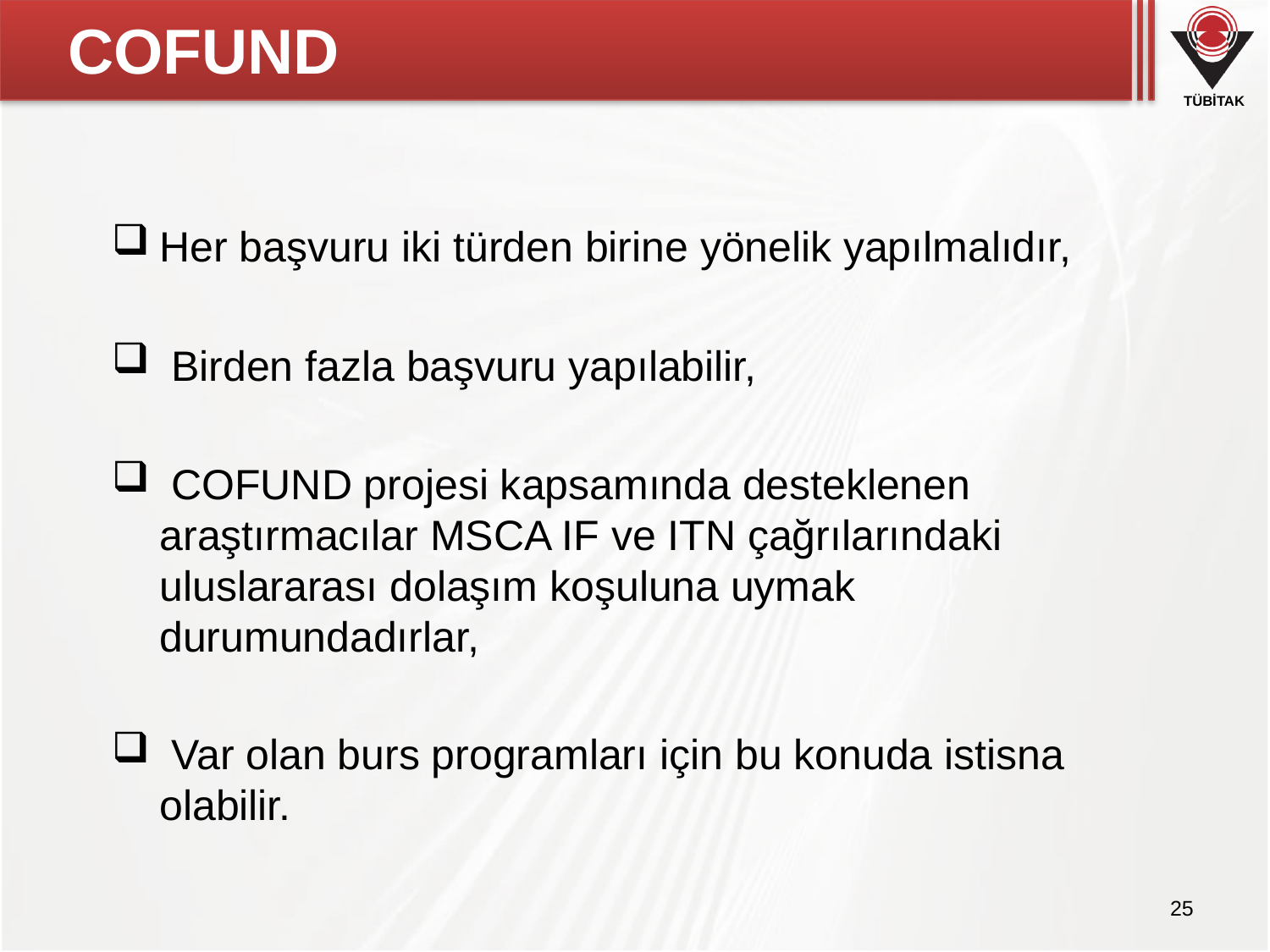

# COFUND

Her başvuru iki türden birine yönelik yapılmalıdır,

 Birden fazla başvuru yapılabilir,

 COFUND projesi kapsamında desteklenen araştırmacılar MSCA IF ve ITN çağrılarındaki uluslararası dolaşım koşuluna uymak durumundadırlar,

 Var olan burs programları için bu konuda istisna olabilir.
25